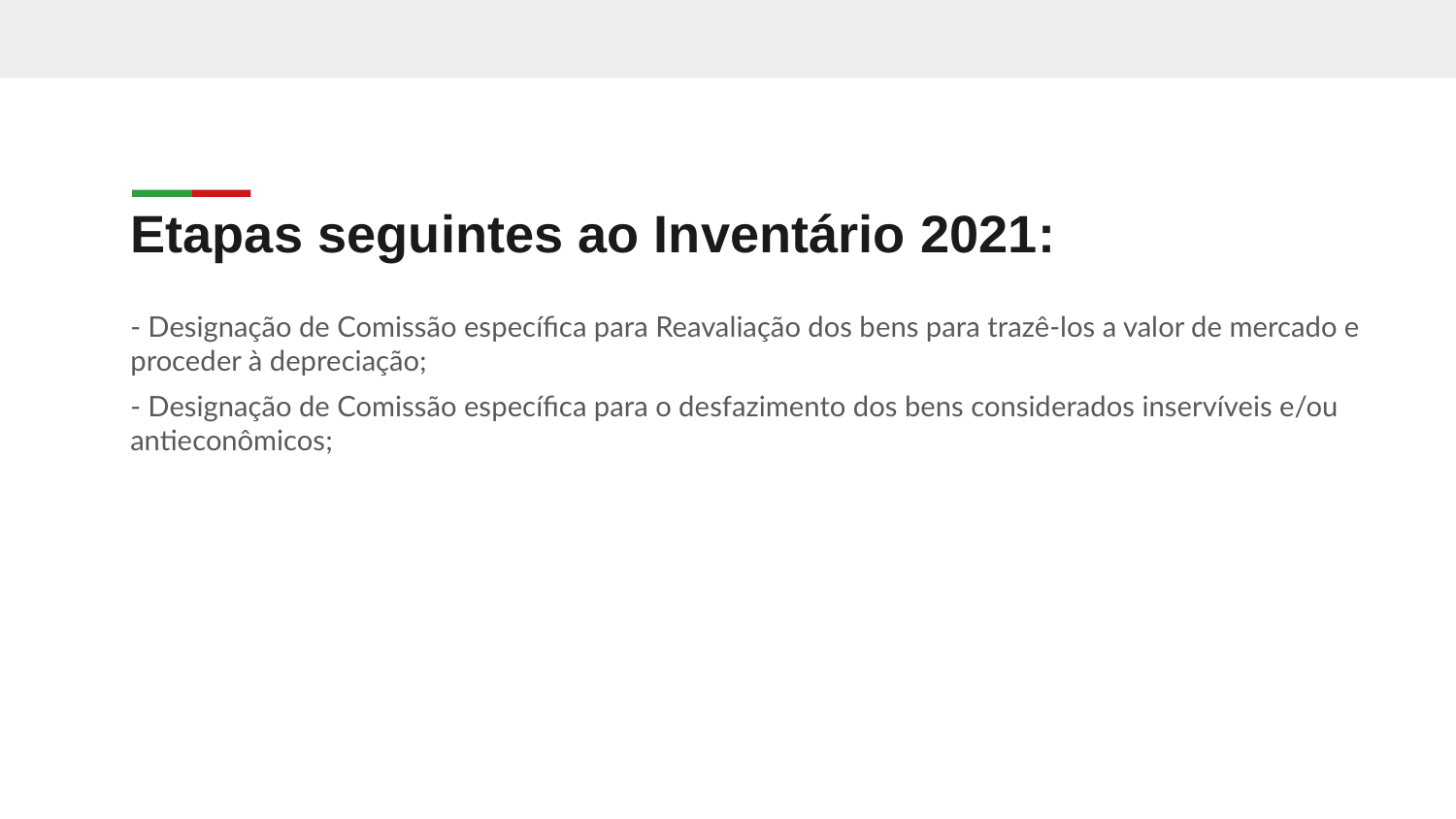

Etapas seguintes ao Inventário 2021:
- Designação de Comissão específica para Reavaliação dos bens para trazê-los a valor de mercado e proceder à depreciação;
- Designação de Comissão específica para o desfazimento dos bens considerados inservíveis e/ou antieconômicos;